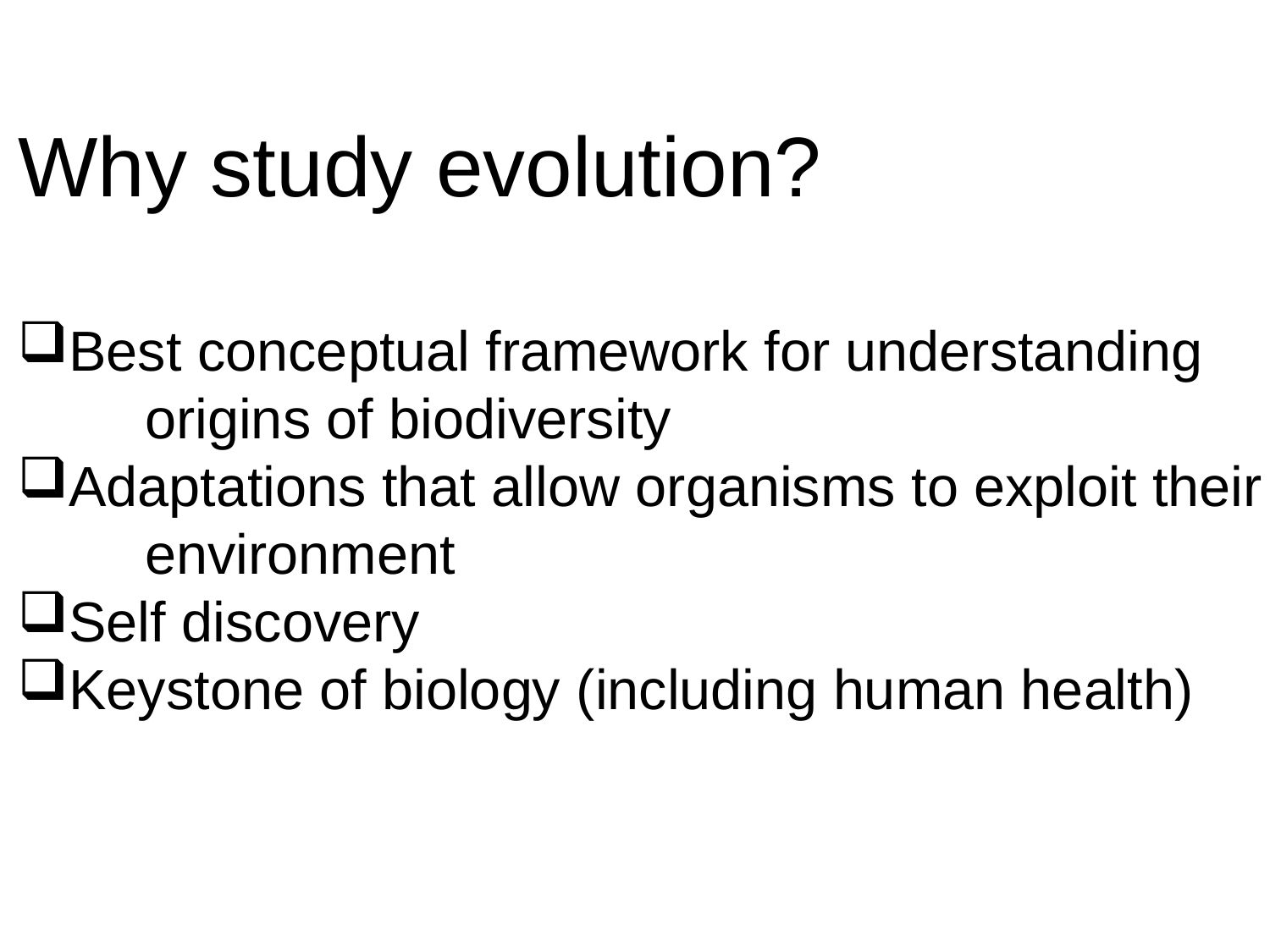

Why study evolution?

Best conceptual framework for understanding
	origins of biodiversity
Adaptations that allow organisms to exploit their
	environment
Self discovery
Keystone of biology (including human health)